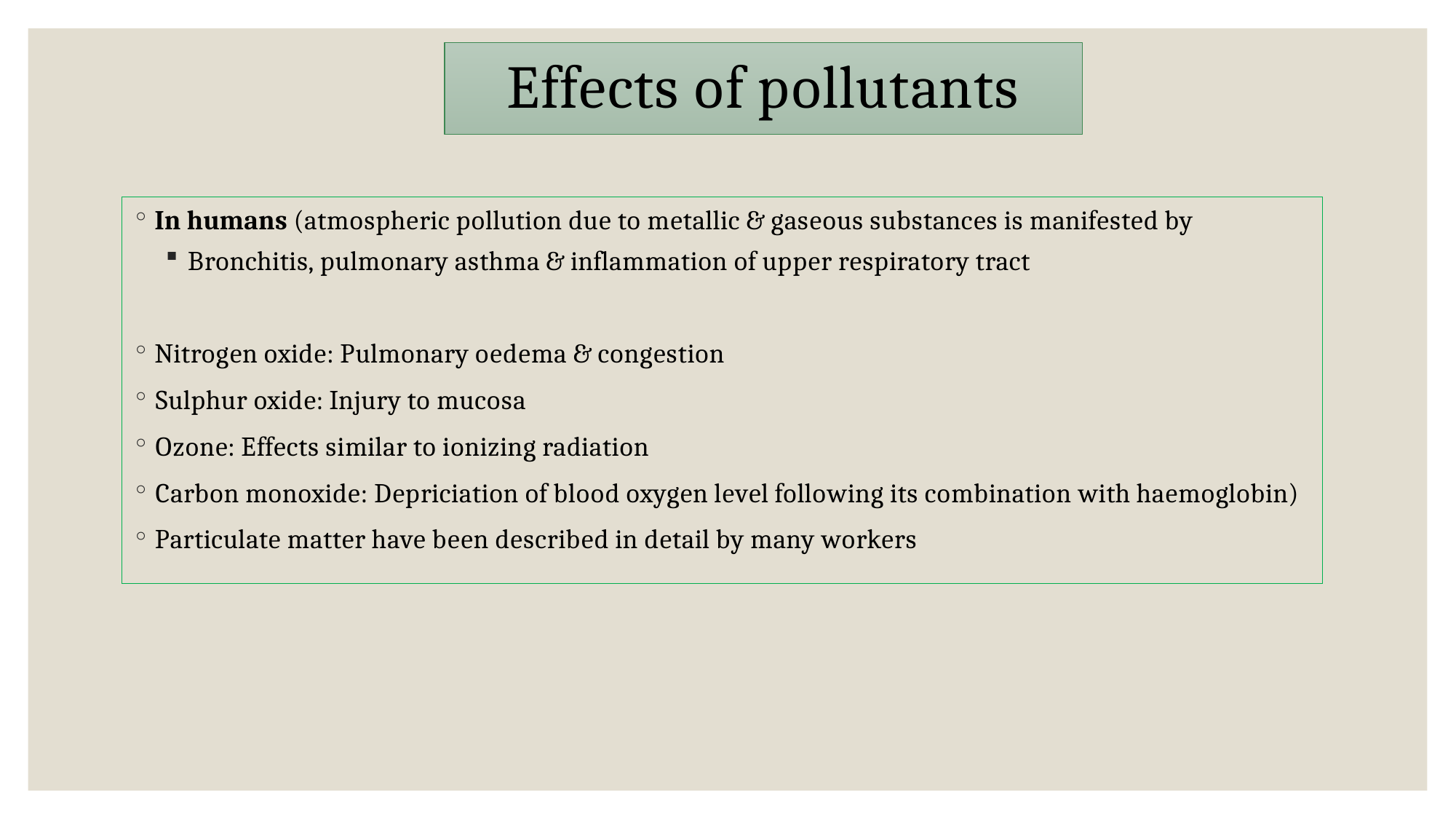

# Effects of pollutants
In humans (atmospheric pollution due to metallic & gaseous substances is manifested by
Bronchitis, pulmonary asthma & inflammation of upper respiratory tract

Nitrogen oxide: Pulmonary oedema & congestion
Sulphur oxide: Injury to mucosa
Ozone: Effects similar to ionizing radiation
Carbon monoxide: Depriciation of blood oxygen level following its combination with haemoglobin)
Particulate matter have been described in detail by many workers